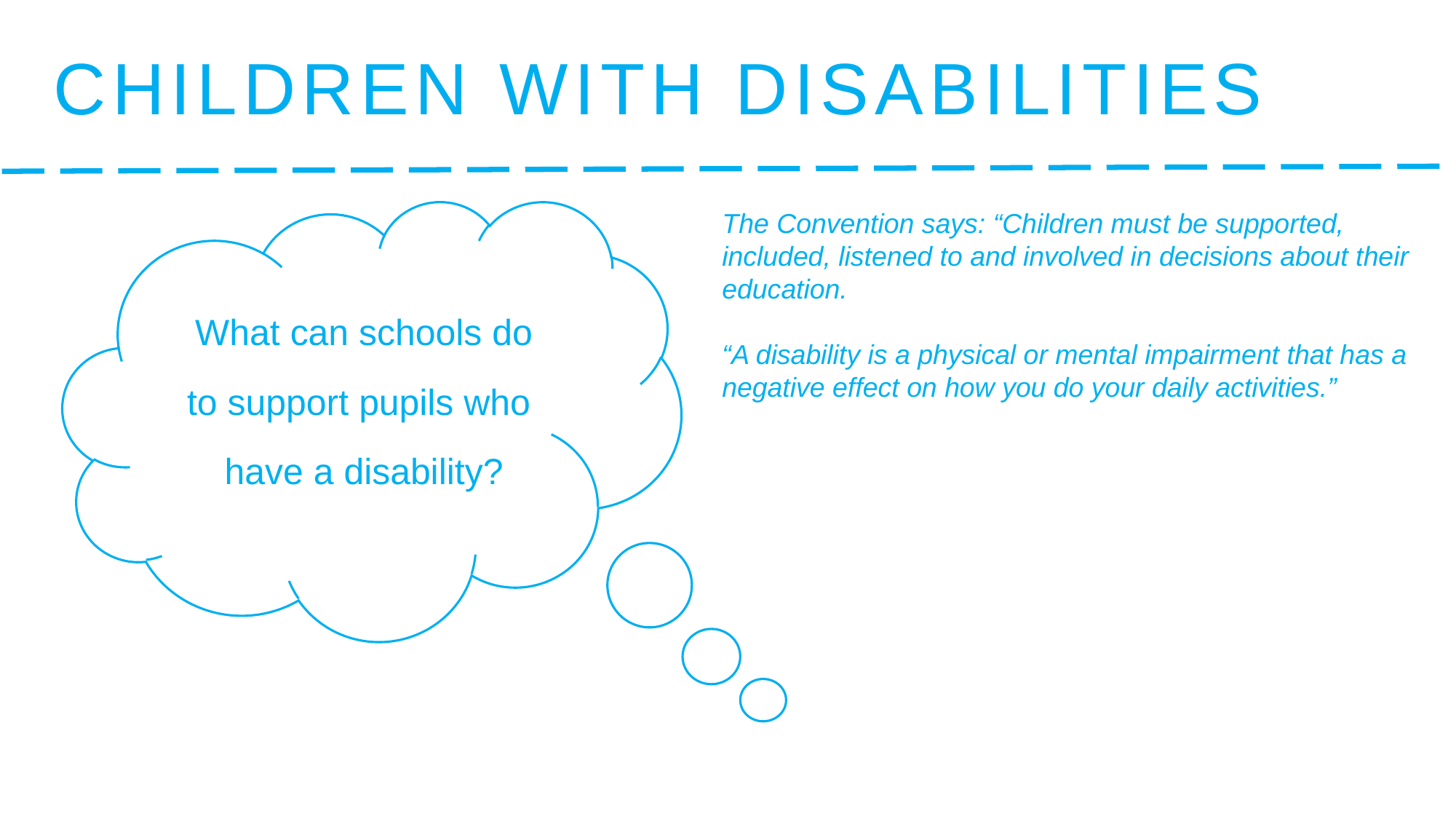

Children with disabilities
#
The Convention says: “Children must be supported, included, listened to and involved in decisions about their education.

“A disability is a physical or mental impairment that has a negative effect on how you do your daily activities.”

What can schools do
to support pupils who
have a disability?